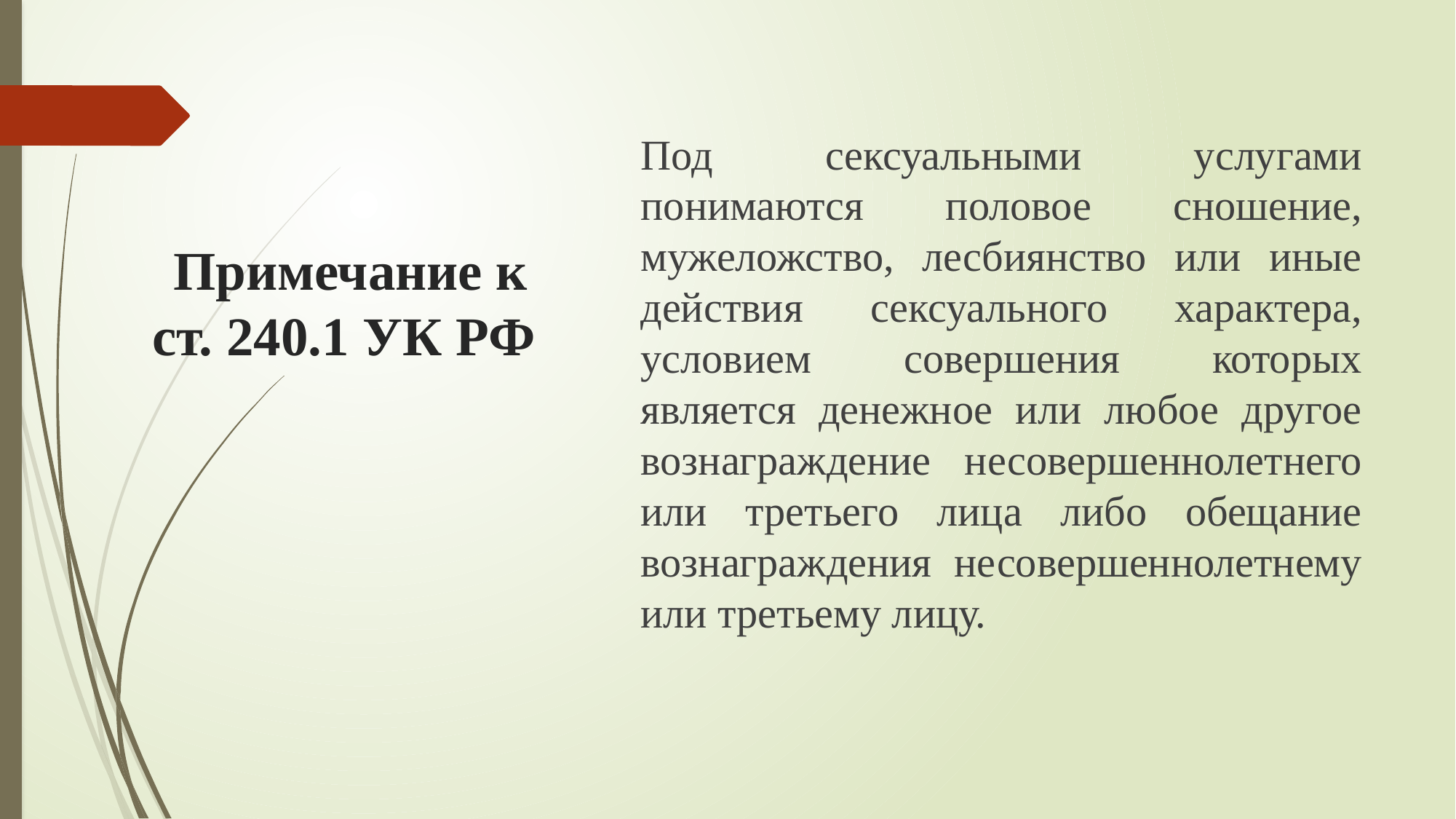

Под сексуальными услугами понимаются половое сношение, мужеложство, лесбиянство или иные действия сексуального характера, условием совершения которых является денежное или любое другое вознаграждение несовершеннолетнего или третьего лица либо обещание вознаграждения несовершеннолетнему или третьему лицу.
# Примечание к ст. 240.1 УК РФ